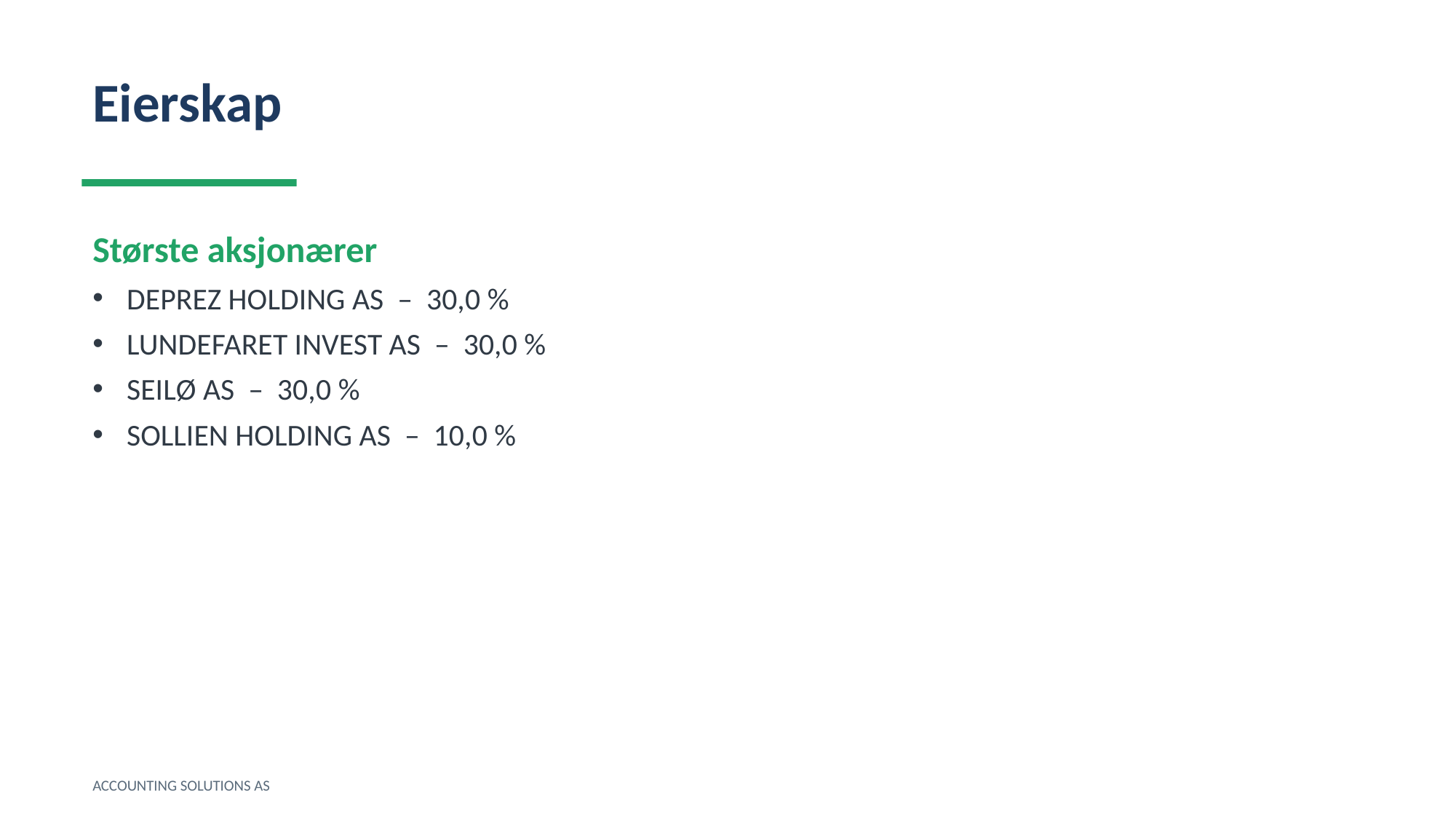

Eierskap

Største aksjonærer
DEPREZ HOLDING AS  –  30,0 %
LUNDEFARET INVEST AS  –  30,0 %
SEILØ AS  –  30,0 %
SOLLIEN HOLDING AS  –  10,0 %
ACCOUNTING SOLUTIONS AS